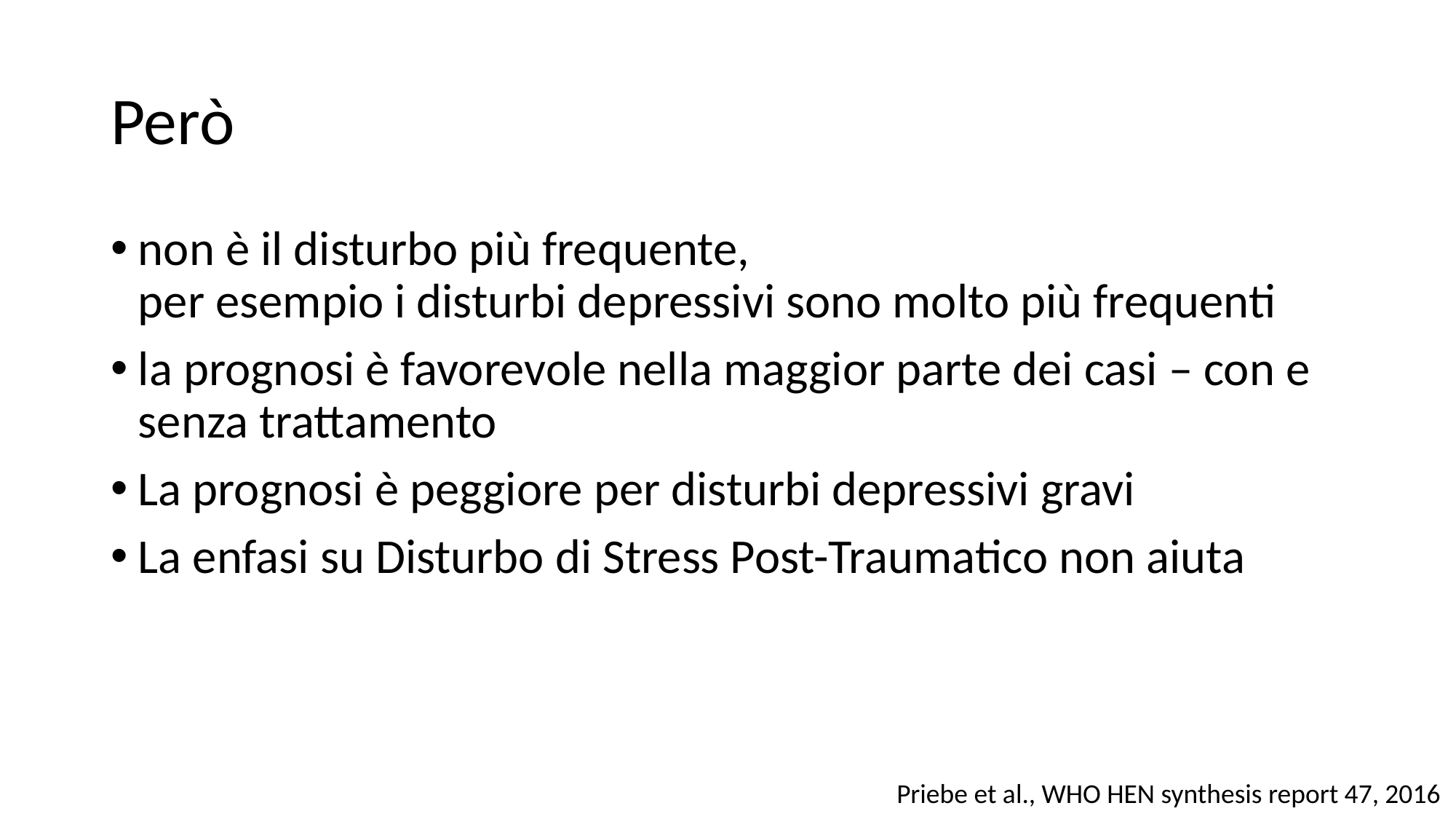

# Però
non è il disturbo più frequente,
per esempio i disturbi depressivi sono molto più frequenti
la prognosi è favorevole nella maggior parte dei casi – con e senza trattamento
La prognosi è peggiore per disturbi depressivi gravi
La enfasi su Disturbo di Stress Post-Traumatico non aiuta
Priebe et al., WHO HEN synthesis report 47, 2016